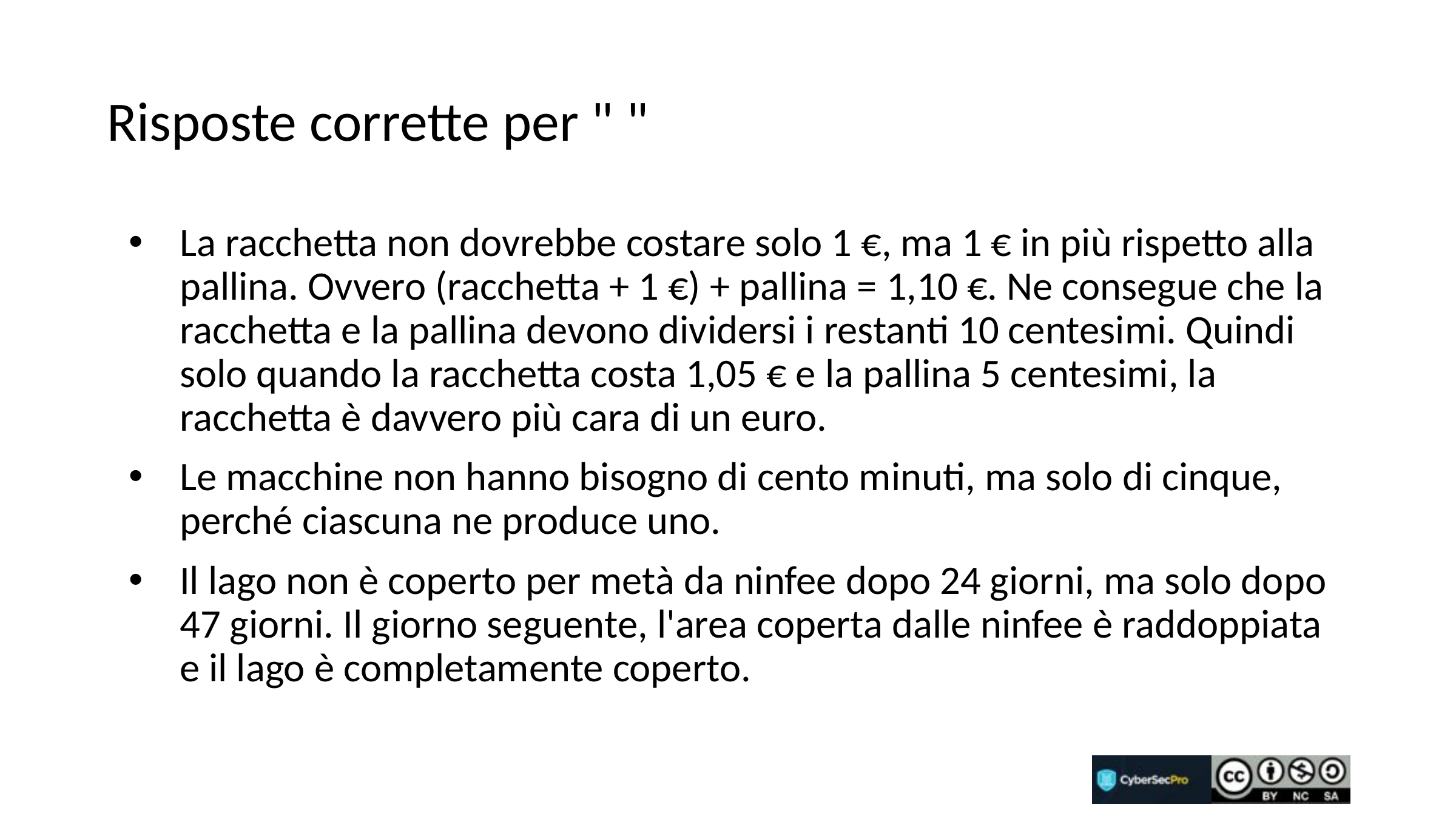

# Risposte corrette per " "
La racchetta non dovrebbe costare solo 1 €, ma 1 € in più rispetto alla pallina. Ovvero (racchetta + 1 €) + pallina = 1,10 €. Ne consegue che la racchetta e la pallina devono dividersi i restanti 10 centesimi. Quindi solo quando la racchetta costa 1,05 € e la pallina 5 centesimi, la racchetta è davvero più cara di un euro.
Le macchine non hanno bisogno di cento minuti, ma solo di cinque, perché ciascuna ne produce uno.
Il lago non è coperto per metà da ninfee dopo 24 giorni, ma solo dopo 47 giorni. Il giorno seguente, l'area coperta dalle ninfee è raddoppiata e il lago è completamente coperto.